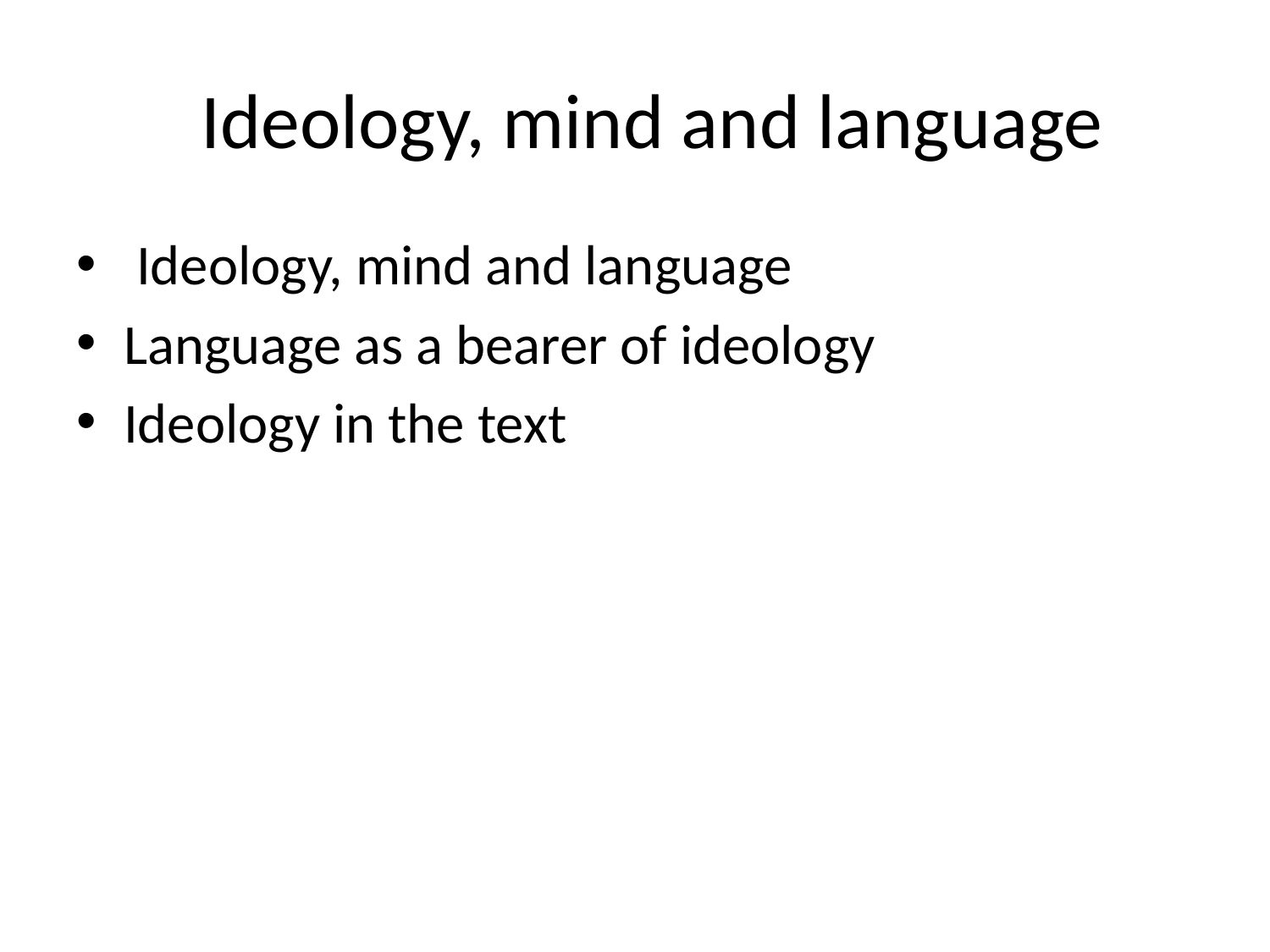

# Ideology, mind and language
 Ideology, mind and language
Language as a bearer of ideology
Ideology in the text